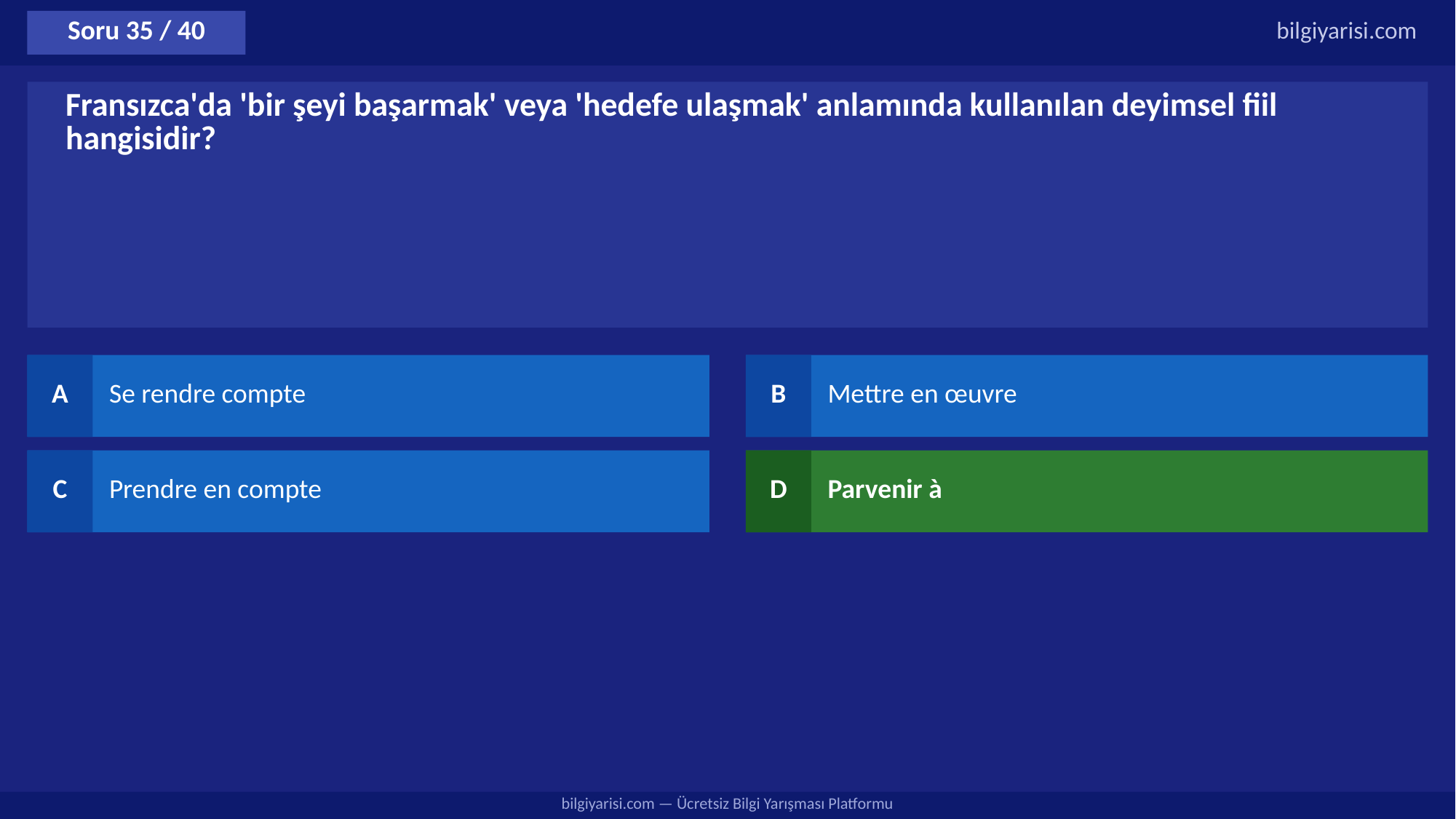

Soru 35 / 40
bilgiyarisi.com

Fransızca'da 'bir şeyi başarmak' veya 'hedefe ulaşmak' anlamında kullanılan deyimsel fiil hangisidir?

A
Se rendre compte

B
Mettre en œuvre

C
Prendre en compte

D
Parvenir à
bilgiyarisi.com — Ücretsiz Bilgi Yarışması Platformu